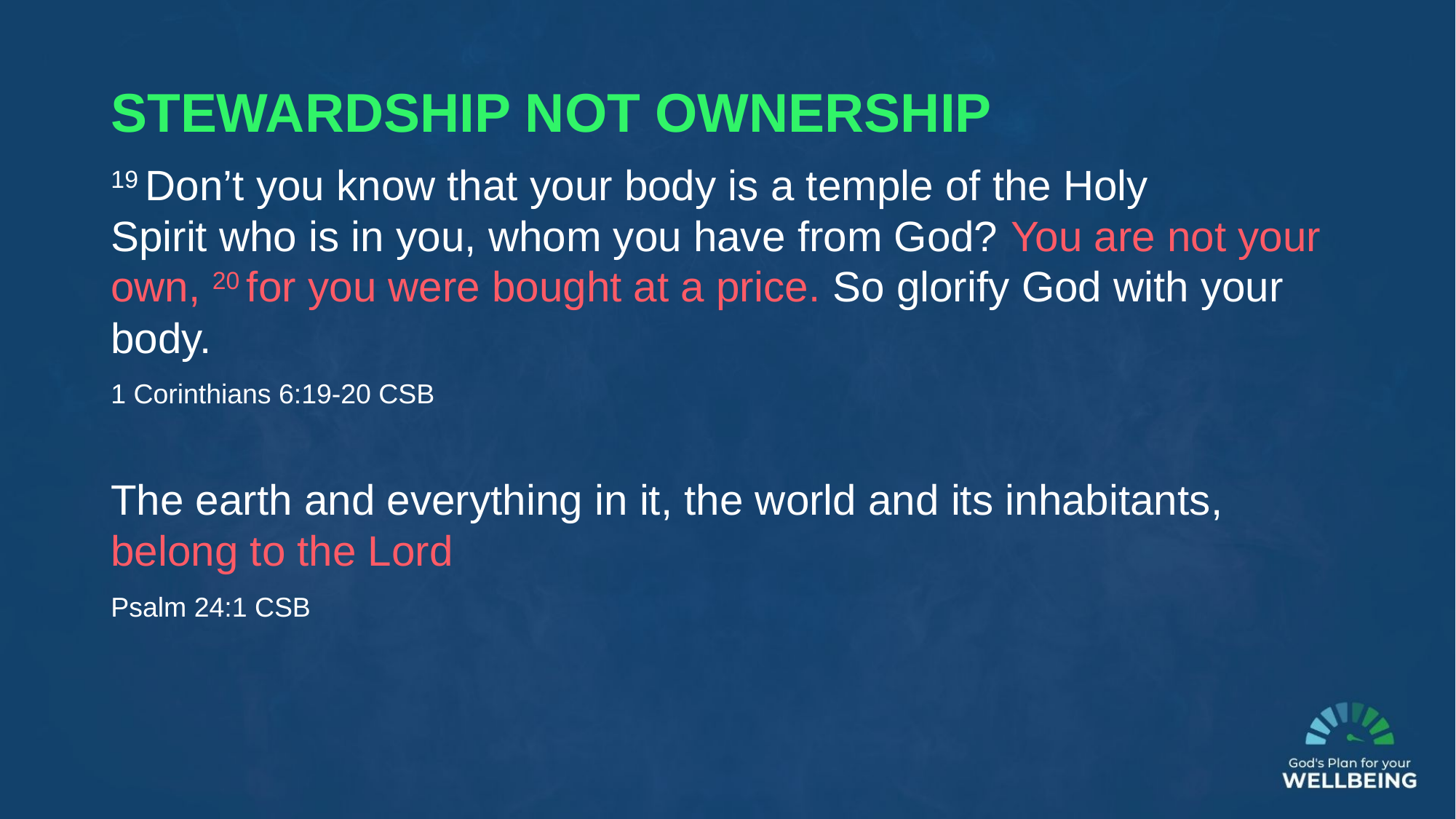

STEWARDSHIP NOT OWNERSHIP
19 Don’t you know that your body is a temple of the Holy Spirit who is in you, whom you have from God? You are not your own, 20 for you were bought at a price. So glorify God with your body.
1 Corinthians 6:19-20 CSB

The earth and everything in it, the world and its inhabitants, belong to the Lord
Psalm 24:1 CSB